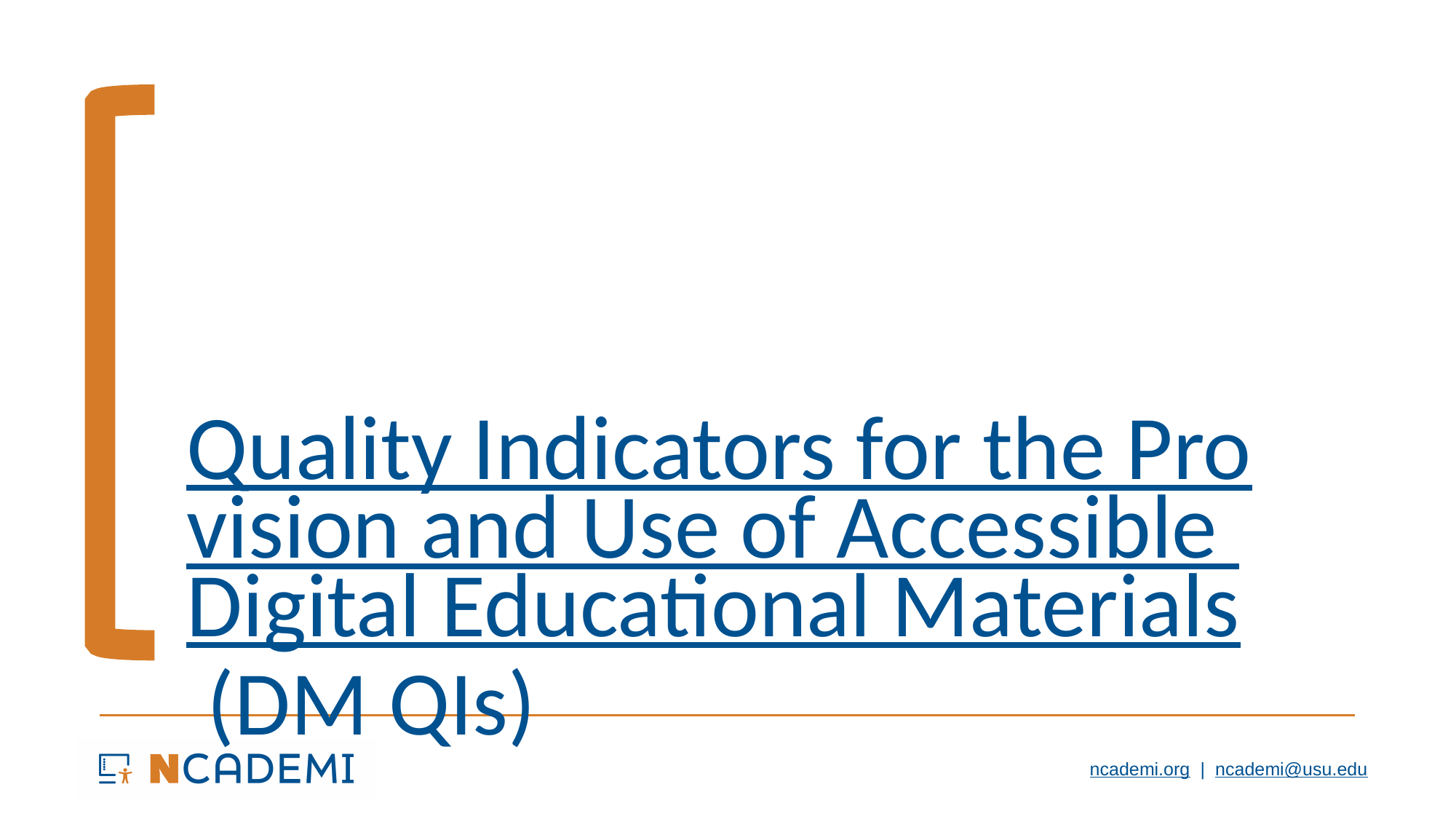

# Quality Indicators for the Provision and Use of Accessible Digital Educational Materials (DM QIs)